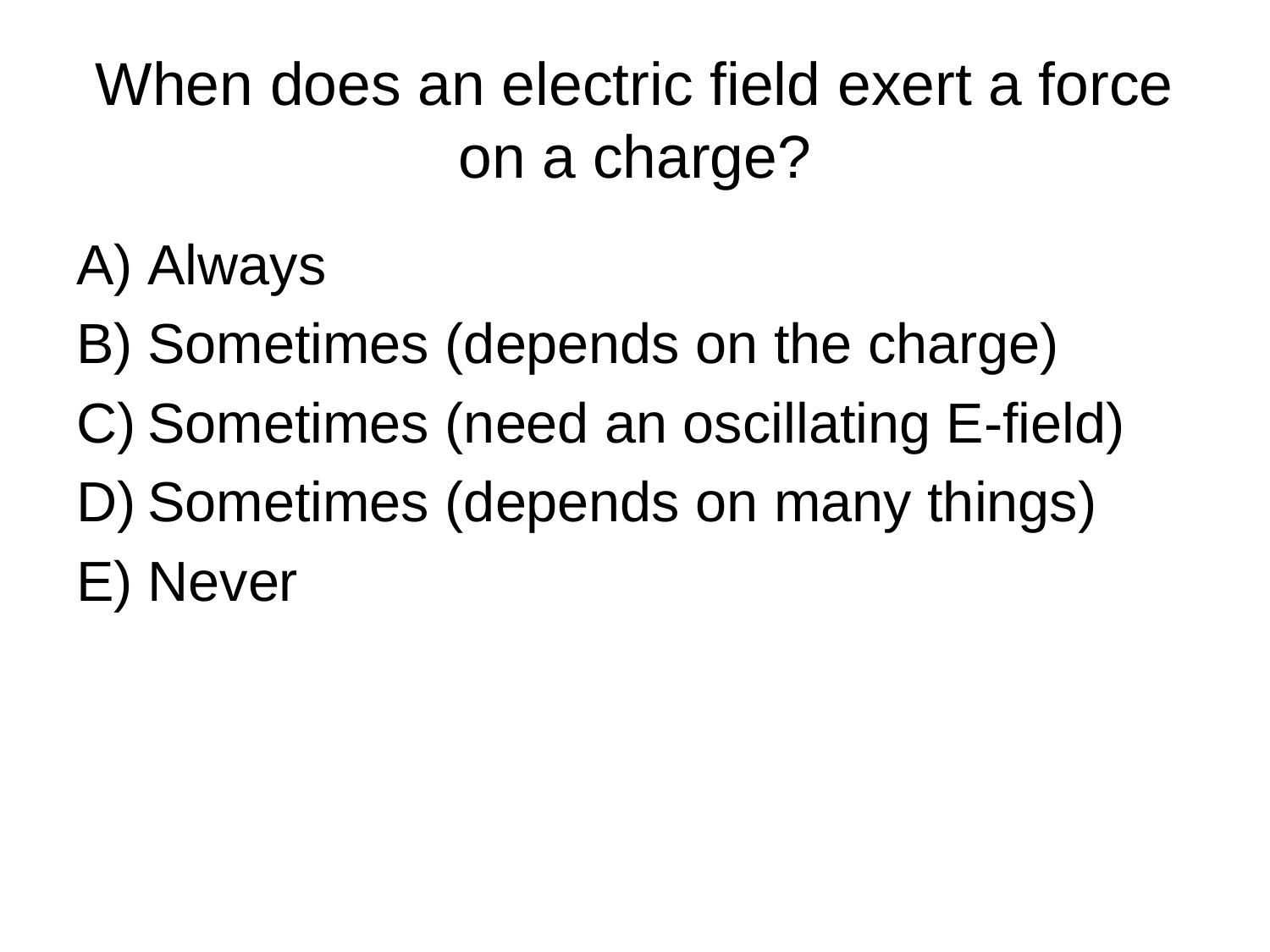

# When does an electric field exert a force on a charge?
Always
Sometimes (depends on the charge)
Sometimes (need an oscillating E-field)
Sometimes (depends on many things)
Never